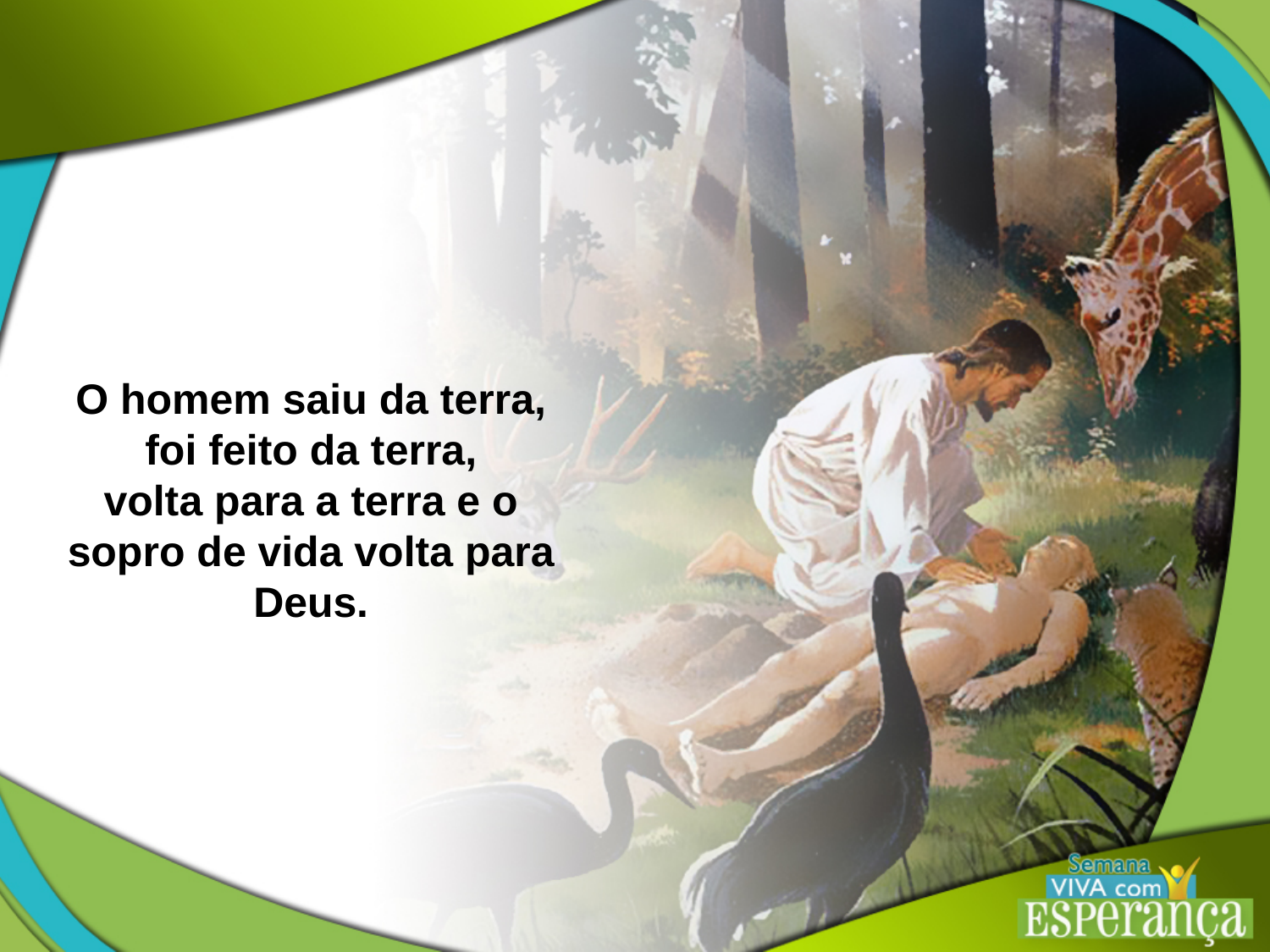

O homem saiu da terra, foi feito da terra,
volta para a terra e o sopro de vida volta para Deus.